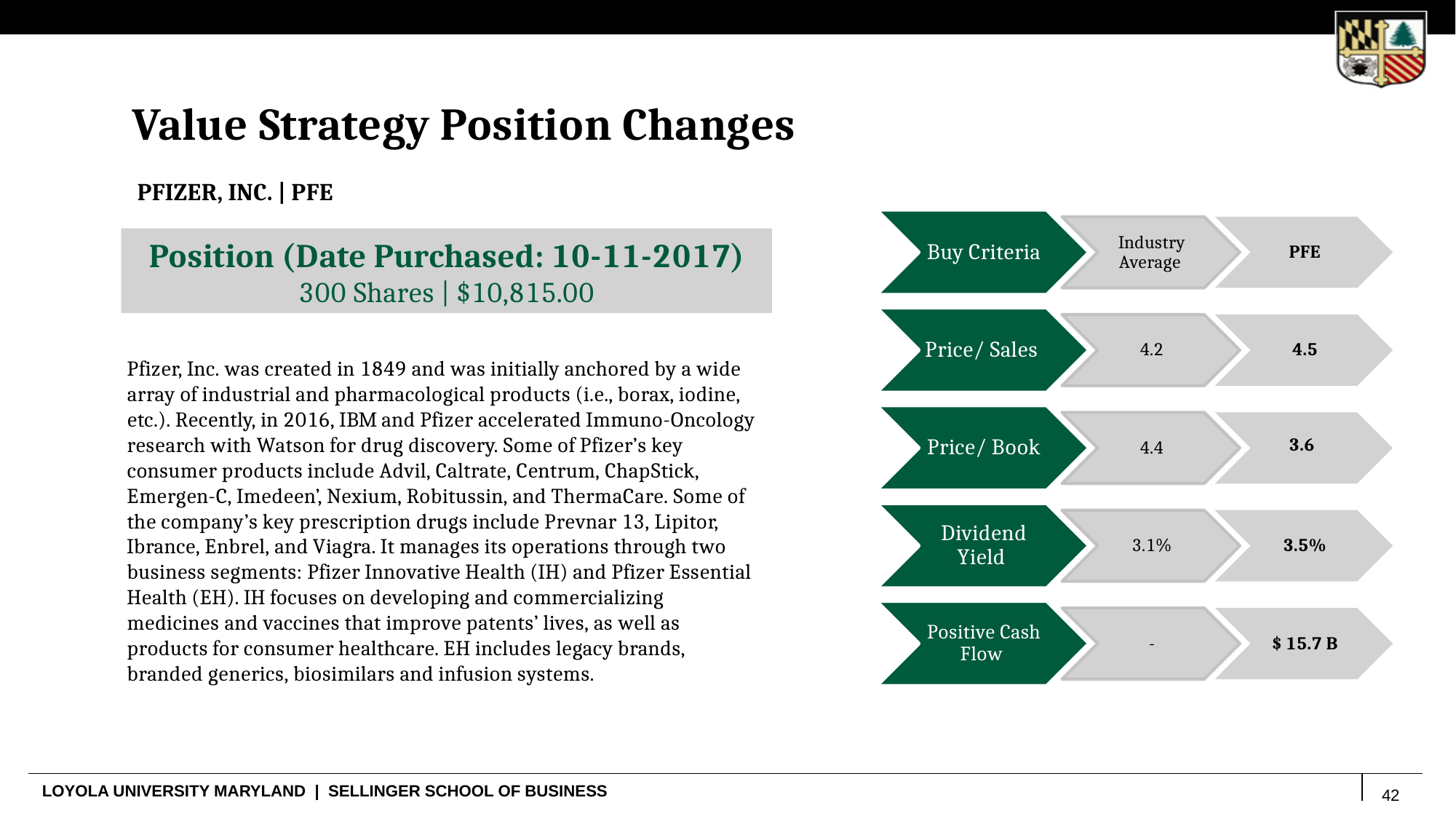

Value Strategy Position Changes
PFIZER, INC. | PFE

Buy Criteria

Industry Average

PFE

Price/ Sales

4.2

4.5

Price/ Book
3.6

4.4

Dividend Yield

3.1%

3.5%

Positive Cash Flow

-

$ 15.7 B
Position (Date Purchased: 10-11-2017)
300 Shares | $10,815.00
Pfizer, Inc. was created in 1849 and was initially anchored by a wide array of industrial and pharmacological products (i.e., borax, iodine, etc.). Recently, in 2016, IBM and Pfizer accelerated Immuno-Oncology research with Watson for drug discovery. Some of Pfizer’s key consumer products include Advil, Caltrate, Centrum, ChapStick, Emergen-C, Imedeen’, Nexium, Robitussin, and ThermaCare. Some of the company’s key prescription drugs include Prevnar 13, Lipitor, Ibrance, Enbrel, and Viagra. It manages its operations through two business segments: Pfizer Innovative Health (IH) and Pfizer Essential Health (EH). IH focuses on developing and commercializing medicines and vaccines that improve patents’ lives, as well as products for consumer healthcare. EH includes legacy brands, branded generics, biosimilars and infusion systems.
42